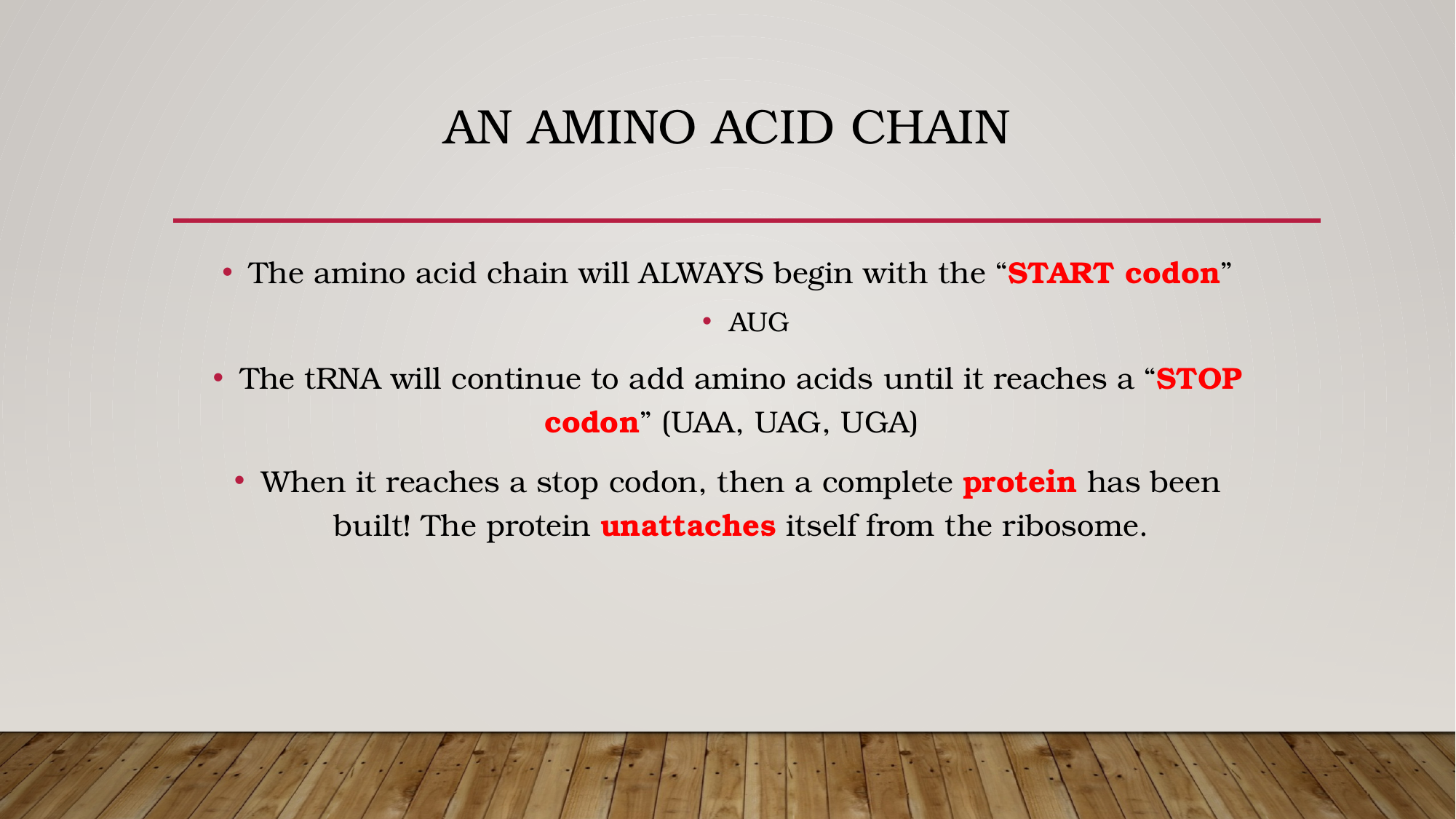

# An amino acid chain
The amino acid chain will ALWAYS begin with the “START codon”
AUG
The tRNA will continue to add amino acids until it reaches a “STOP codon” (UAA, UAG, UGA)
When it reaches a stop codon, then a complete protein has been built! The protein unattaches itself from the ribosome.